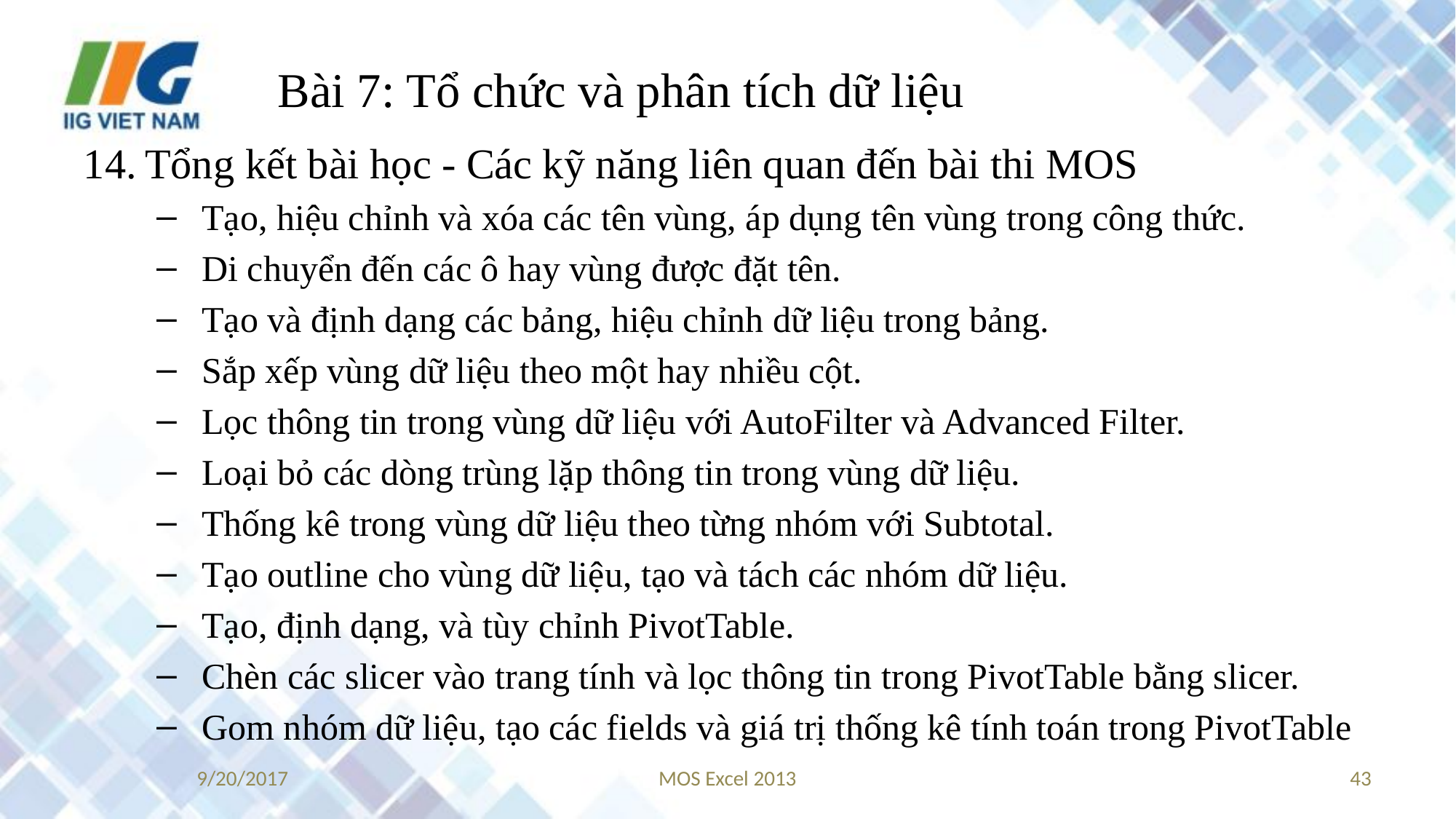

# Bài 7: Tổ chức và phân tích dữ liệu
Tổng kết bài học - Các kỹ năng liên quan đến bài thi MOS
Tạo, hiệu chỉnh và xóa các tên vùng, áp dụng tên vùng trong công thức.
Di chuyển đến các ô hay vùng được đặt tên.
Tạo và định dạng các bảng, hiệu chỉnh dữ liệu trong bảng.
Sắp xếp vùng dữ liệu theo một hay nhiều cột.
Lọc thông tin trong vùng dữ liệu với AutoFilter và Advanced Filter.
Loại bỏ các dòng trùng lặp thông tin trong vùng dữ liệu.
Thống kê trong vùng dữ liệu theo từng nhóm với Subtotal.
Tạo outline cho vùng dữ liệu, tạo và tách các nhóm dữ liệu.
Tạo, định dạng, và tùy chỉnh PivotTable.
Chèn các slicer vào trang tính và lọc thông tin trong PivotTable bằng slicer.
Gom nhóm dữ liệu, tạo các fields và giá trị thống kê tính toán trong PivotTable
9/20/2017
MOS Excel 2013
43